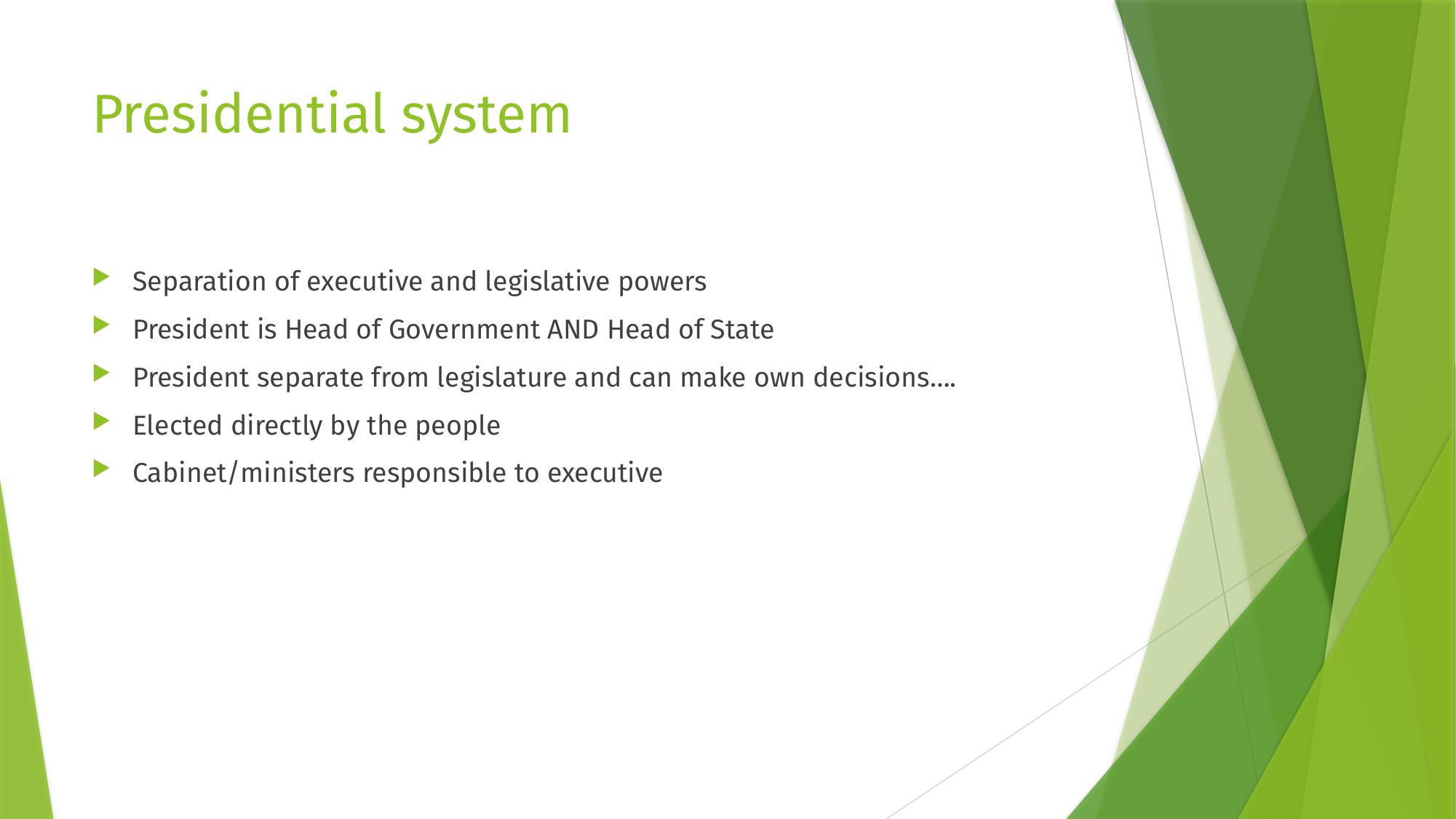

# Presidential system
Separation of executive and legislative powers
President is Head of Government AND Head of State
President separate from legislature and can make own decisions….
Elected directly by the people
Cabinet/ministers responsible to executive